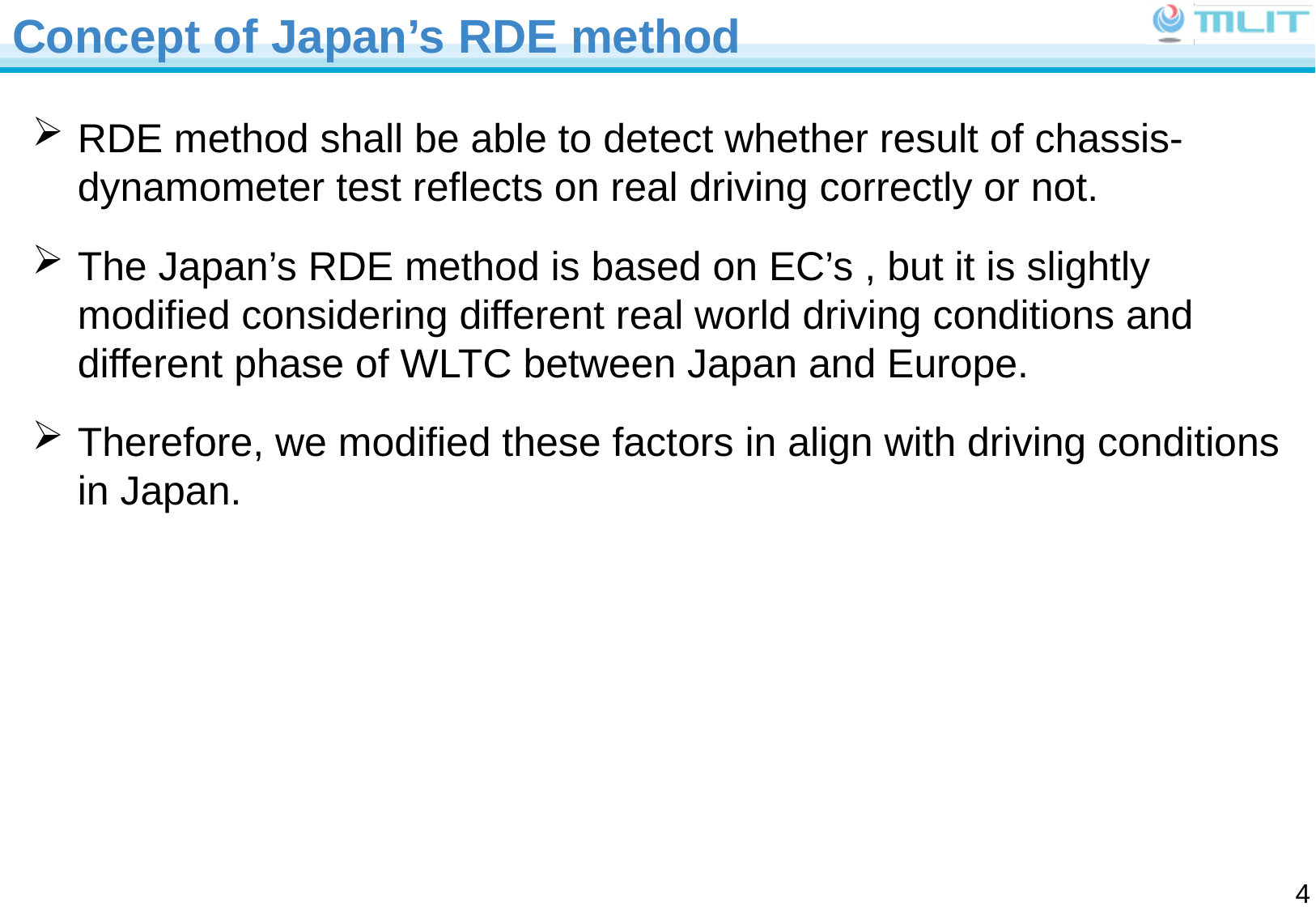

# Concept of Japan’s RDE method
RDE method shall be able to detect whether result of chassis-dynamometer test reflects on real driving correctly or not.
The Japan’s RDE method is based on EC’s , but it is slightly modified considering different real world driving conditions and different phase of WLTC between Japan and Europe.
Therefore, we modified these factors in align with driving conditions in Japan.
4